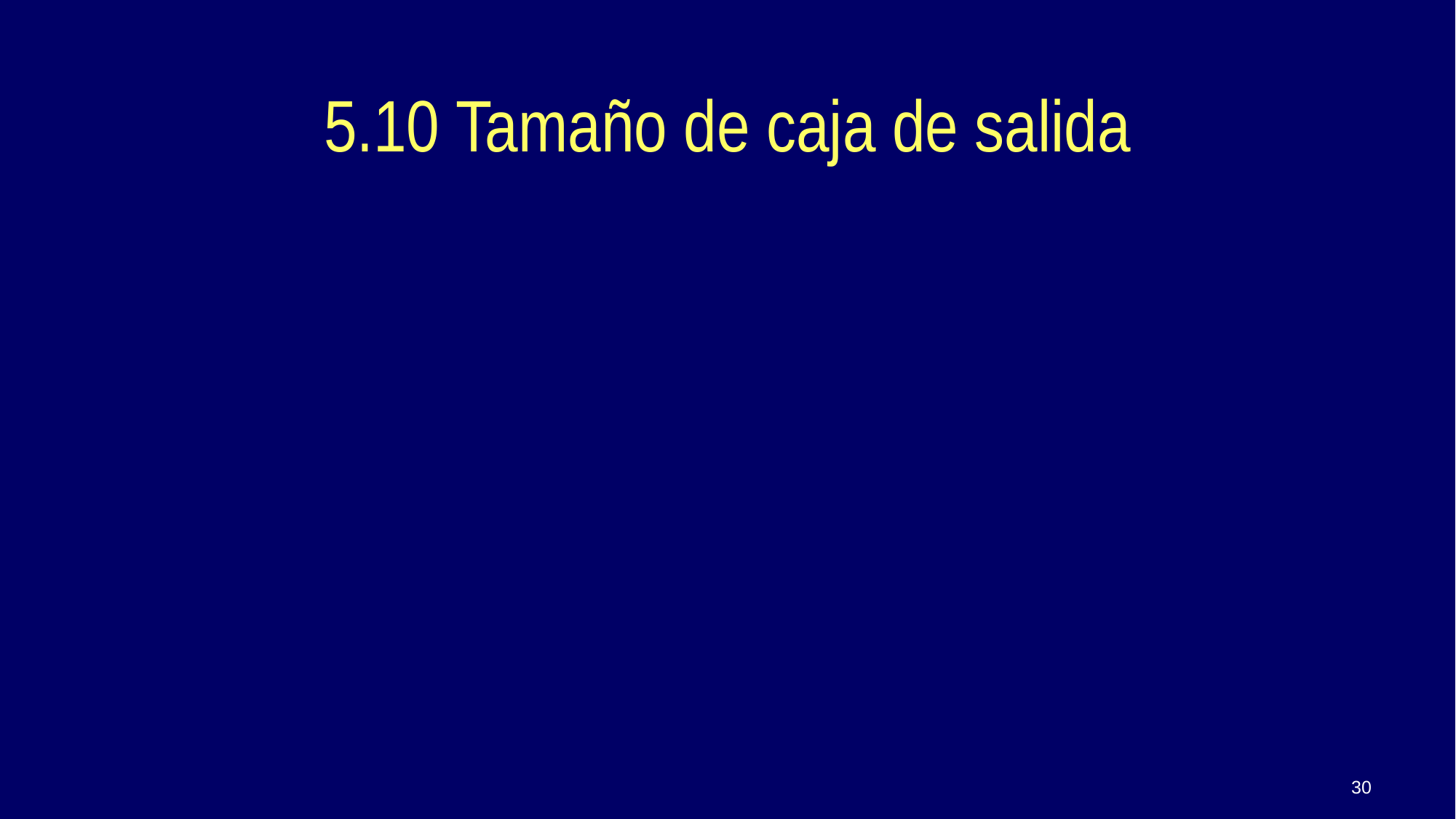

5.10 Tamaño de caja de salida
30